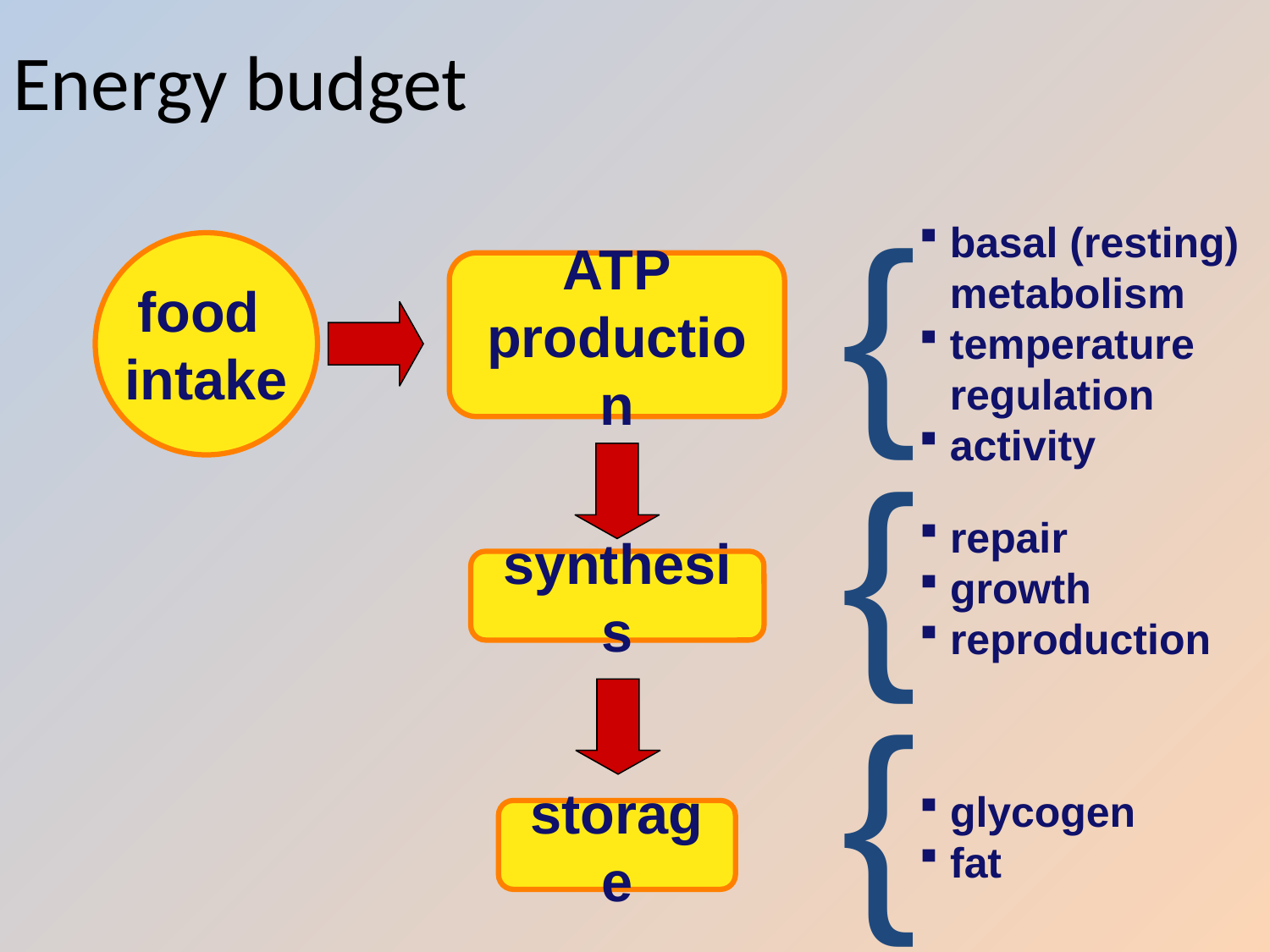

# Energy budget
{
ATP
production
basal (resting)
metabolism
temperature
regulation
activity
food
intake

{
synthesis

repair
growth
reproduction
{
storage

glycogen
fat